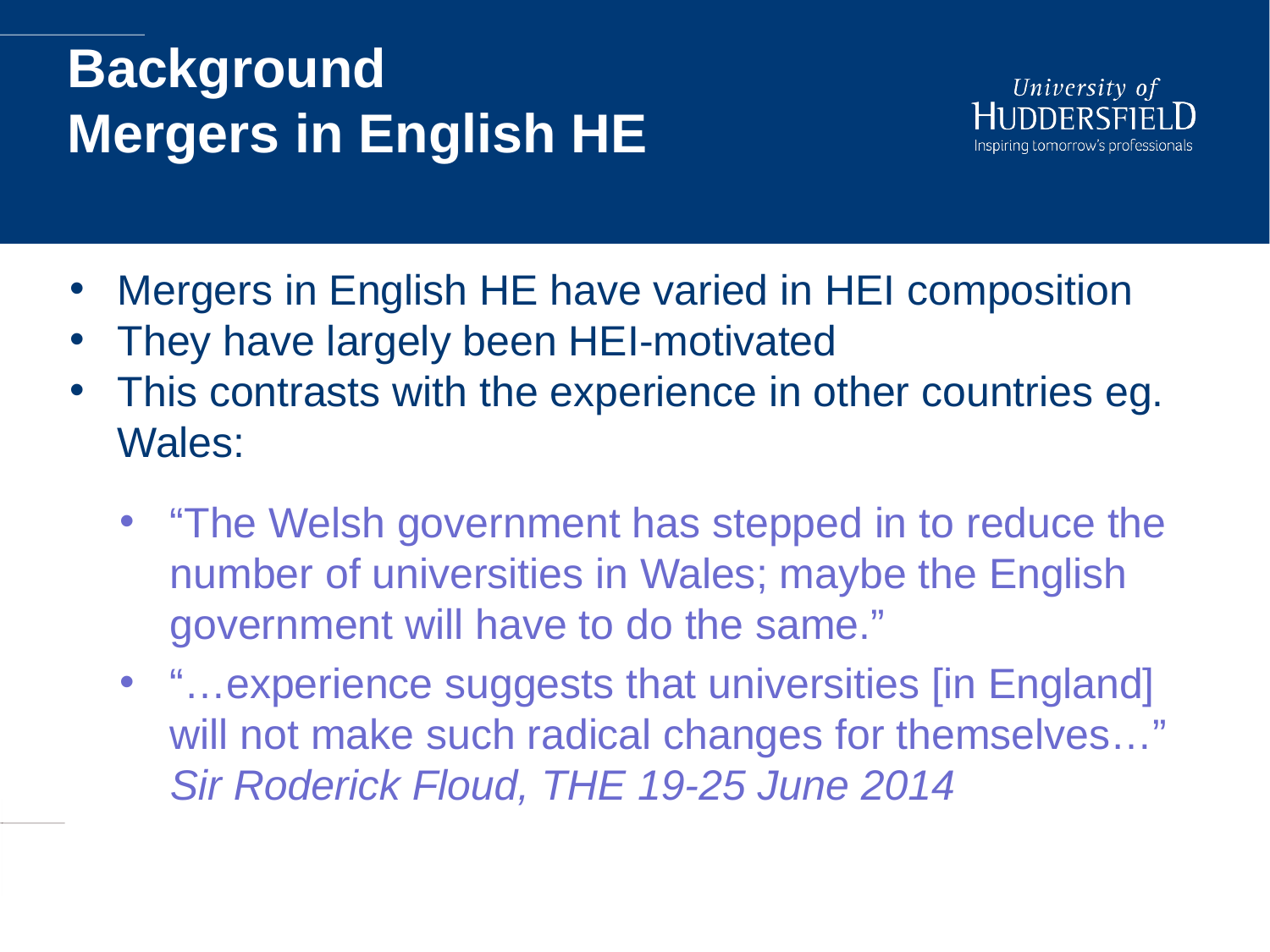

# Background Mergers in English HE
Mergers in English HE have varied in HEI composition
They have largely been HEI-motivated
This contrasts with the experience in other countries eg. Wales:
“The Welsh government has stepped in to reduce the number of universities in Wales; maybe the English government will have to do the same.”
“…experience suggests that universities [in England] will not make such radical changes for themselves…” Sir Roderick Floud, THE 19-25 June 2014